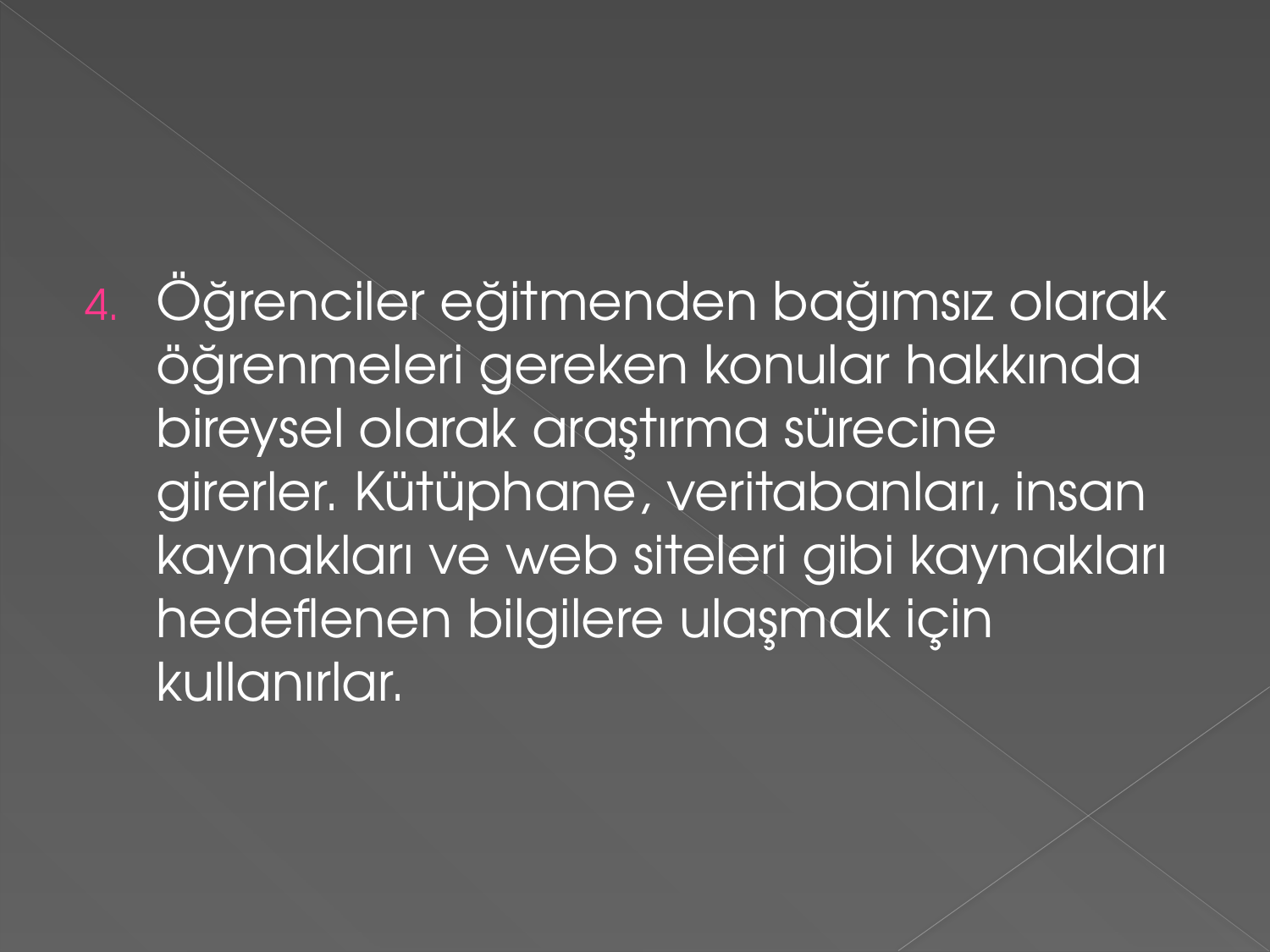

Öğrenciler eğitmenden bağımsız olarak öğrenmeleri gereken konular hakkında bireysel olarak araştırma sürecine girerler. Kütüphane, veritabanları, insan kaynakları ve web siteleri gibi kaynakları hedeflenen bilgilere ulaşmak için kullanırlar.